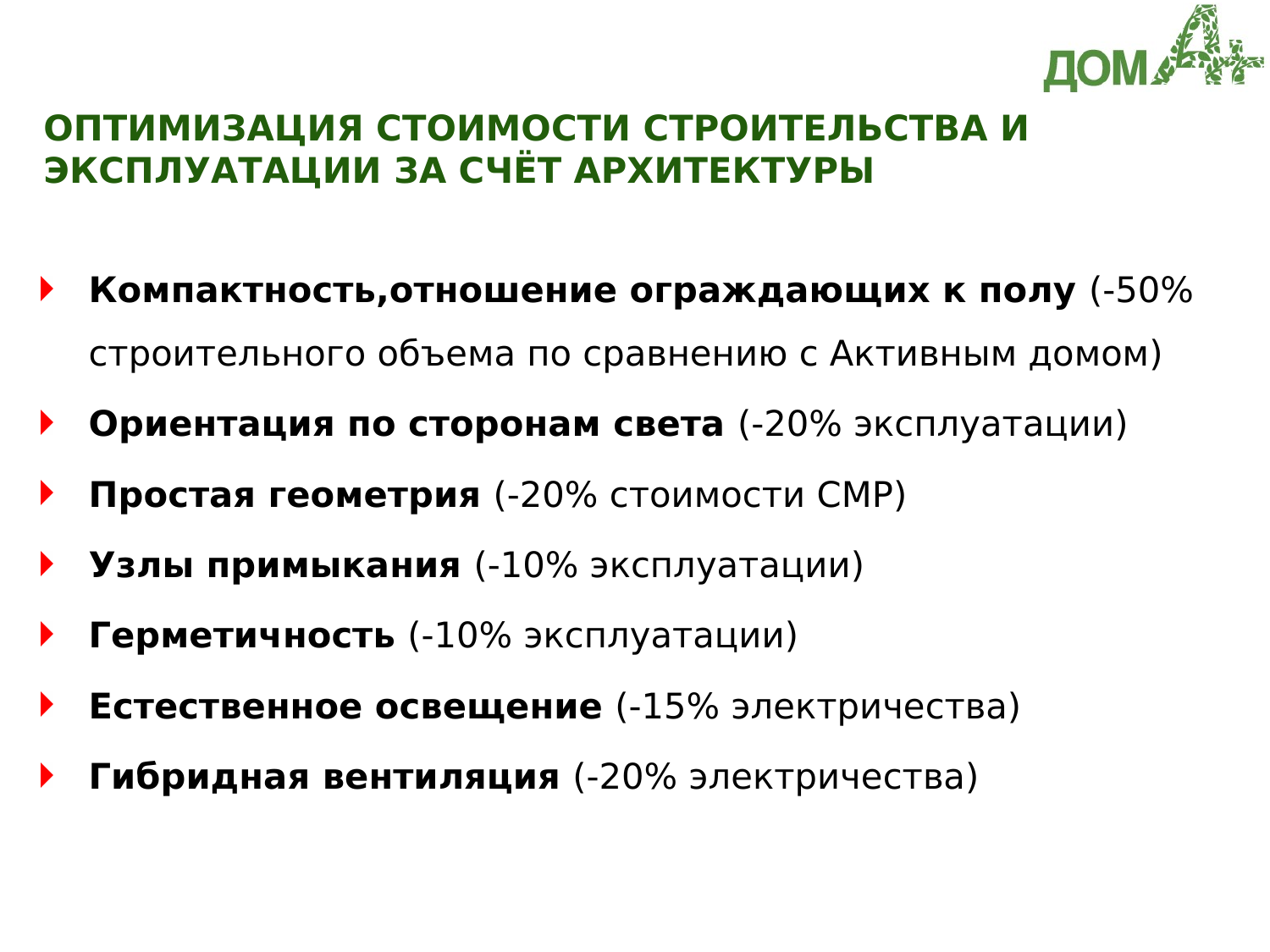

# ОПТИМИЗАЦИЯ СТОИМОСТИ СТРОИТЕЛЬСТВА И ЭКСПЛУАТАЦИИ ЗА СЧЁТ АРХИТЕКТУРЫ
Компактность,отношение ограждающих к полу (-50% строительного объема по сравнению с Активным домом)
Ориентация по сторонам света (-20% эксплуатации)
Простая геометрия (-20% стоимости СМР)
Узлы примыкания (-10% эксплуатации)
Герметичность (-10% эксплуатации)
Естественное освещение (-15% электричества)
Гибридная вентиляция (-20% электричества)